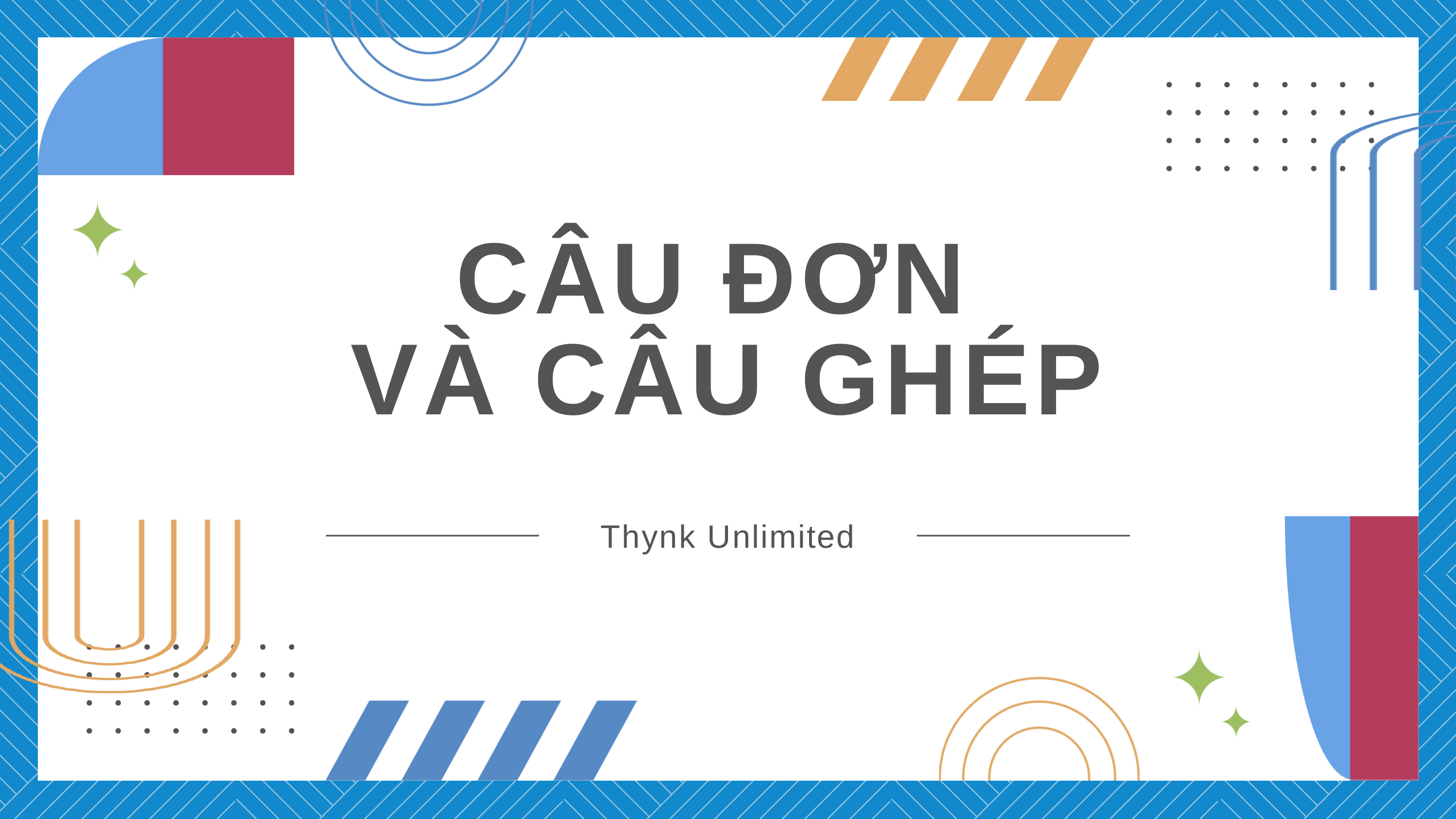

CÂU ĐƠN
VÀ CÂU GHÉP

Thynk Unlimited